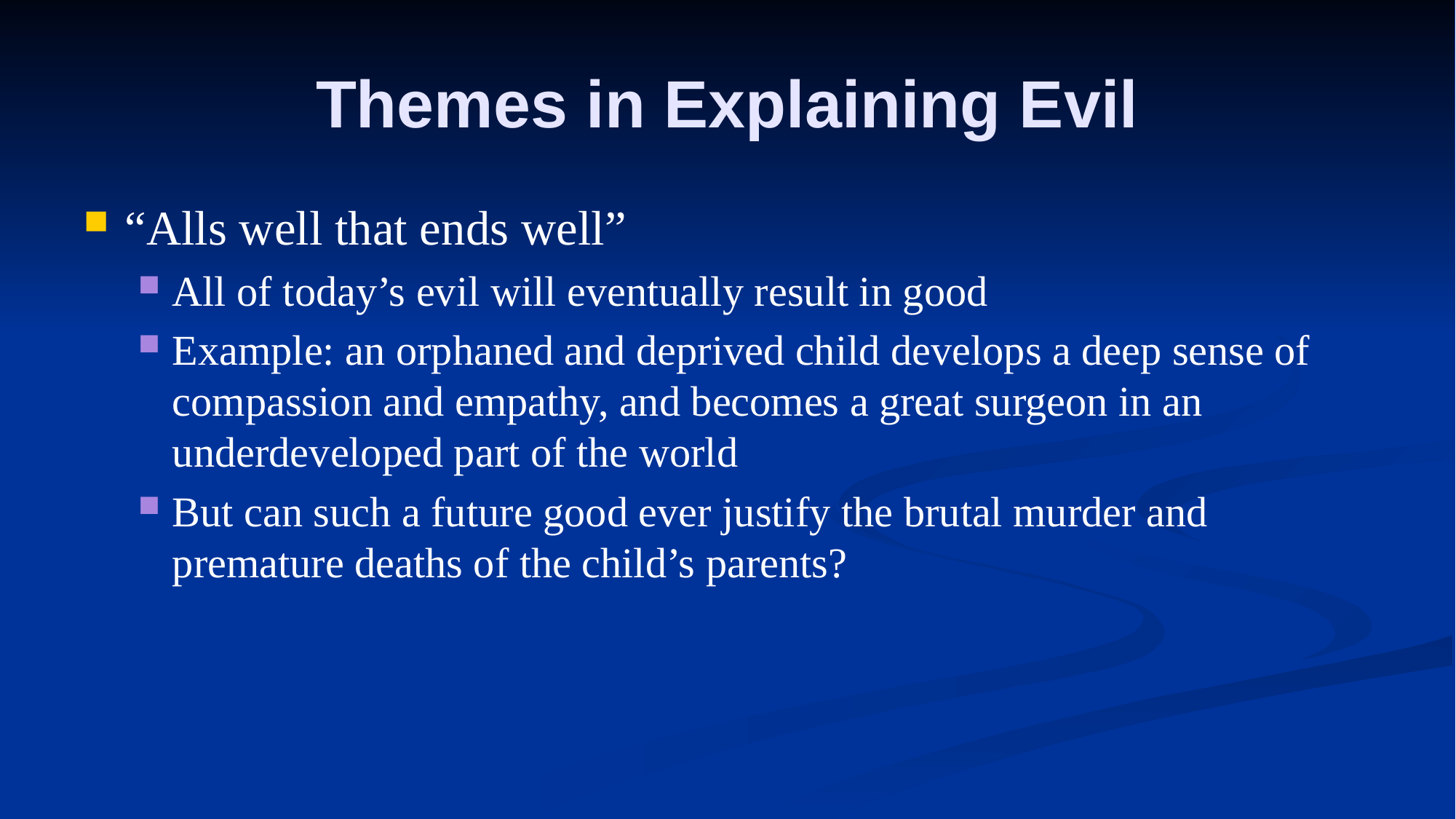

# Themes in Explaining Evil
“Alls well that ends well”
All of today’s evil will eventually result in good
Example: an orphaned and deprived child develops a deep sense of compassion and empathy, and becomes a great surgeon in an underdeveloped part of the world
But can such a future good ever justify the brutal murder and premature deaths of the child’s parents?